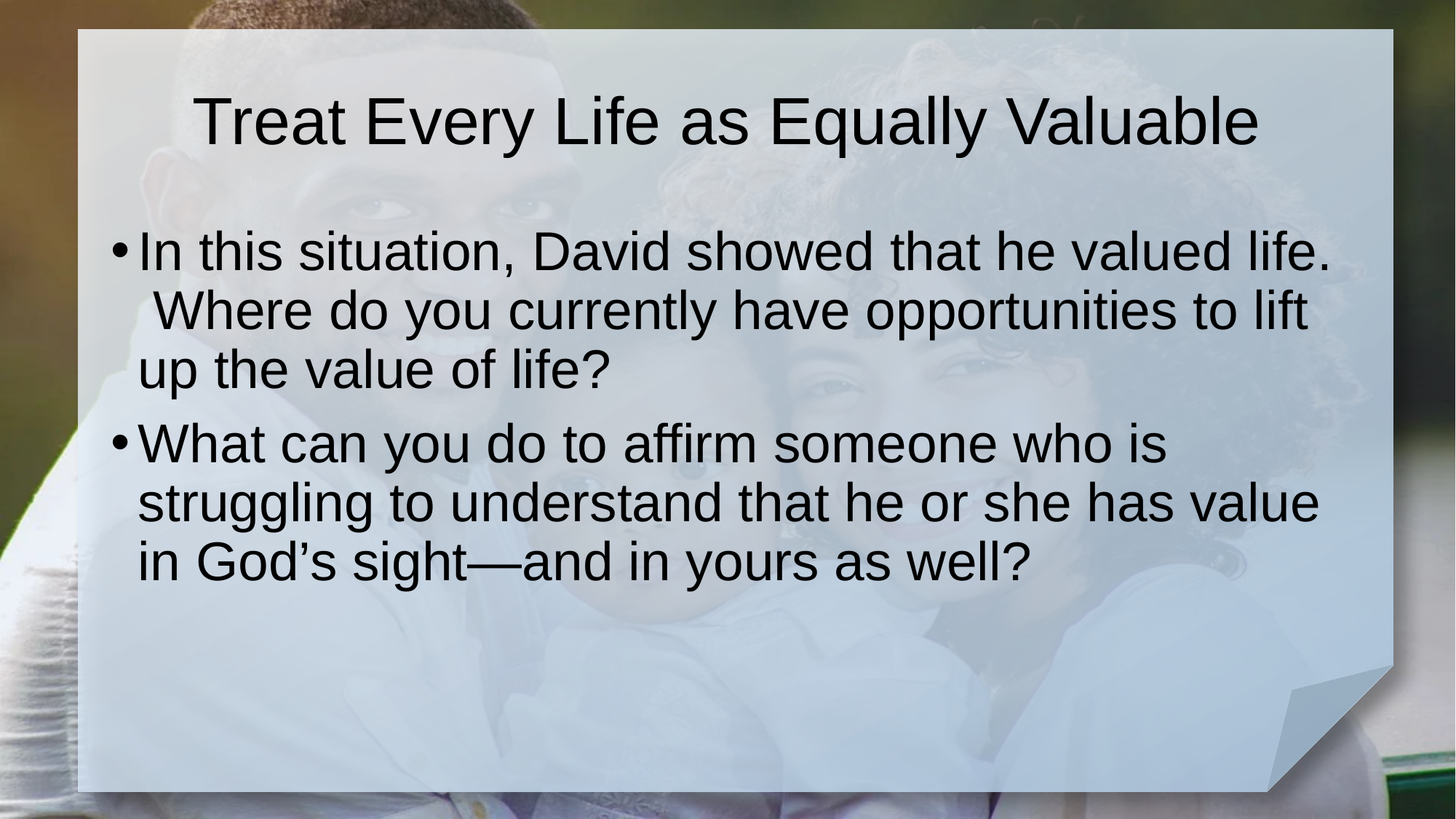

# Treat Every Life as Equally Valuable
In this situation, David showed that he valued life.  Where do you currently have opportunities to lift up the value of life?
What can you do to affirm someone who is struggling to understand that he or she has value in God’s sight—and in yours as well?